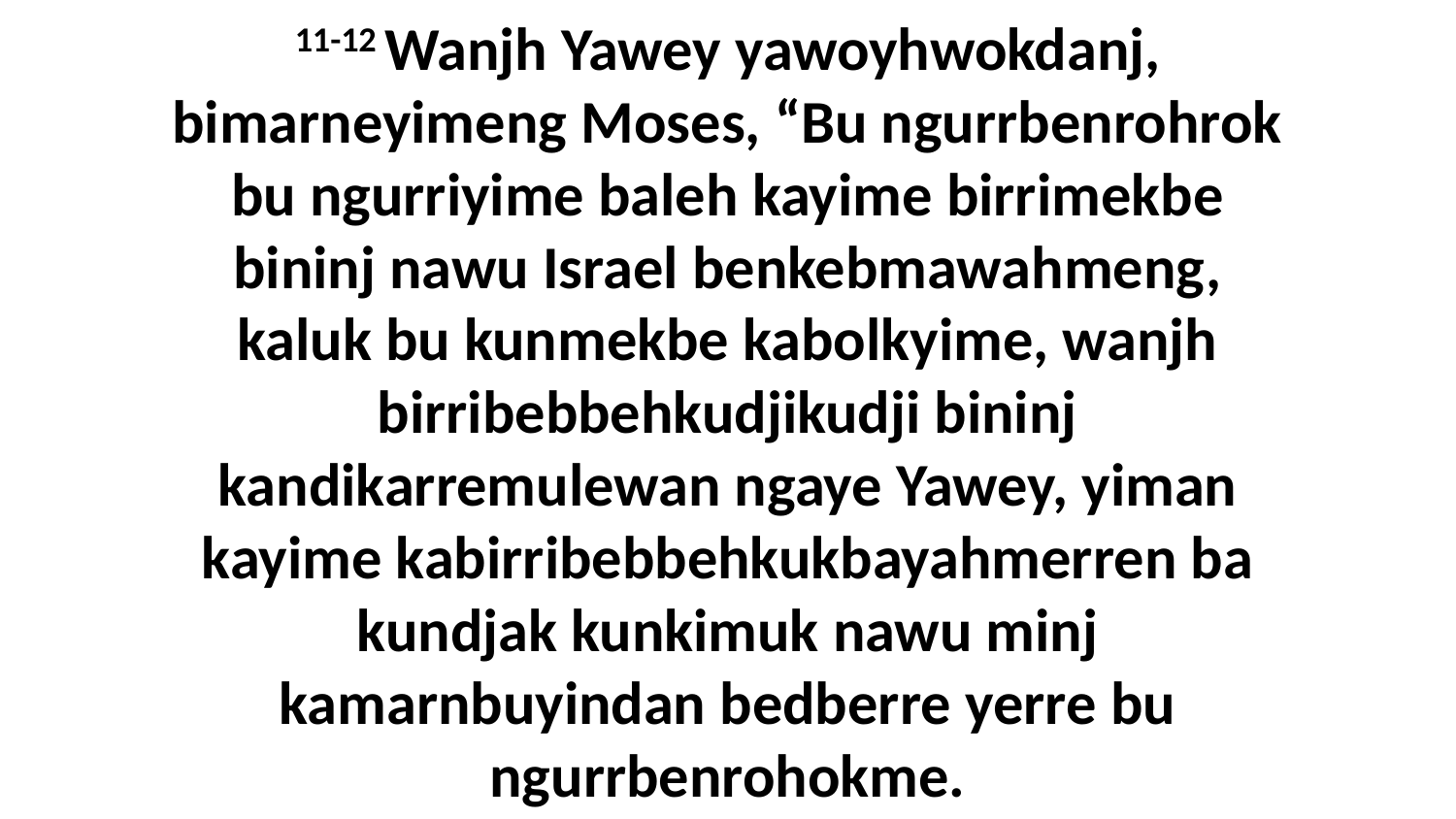

11-12 Wanjh Yawey yawoyhwokdanj, bimarneyimeng Moses, “Bu ngurrbenrohrok bu ngurriyime baleh kayime birrimekbe bininj nawu Israel benkebmawahmeng, kaluk bu kunmekbe kabolkyime, wanjh birribebbehkudjikudji bininj kandikarremulewan ngaye Yawey, yiman kayime kabirribebbehkukbayahmerren ba kundjak kunkimuk nawu minj kamarnbuyindan bedberre yerre bu ngurrbenrohokme.